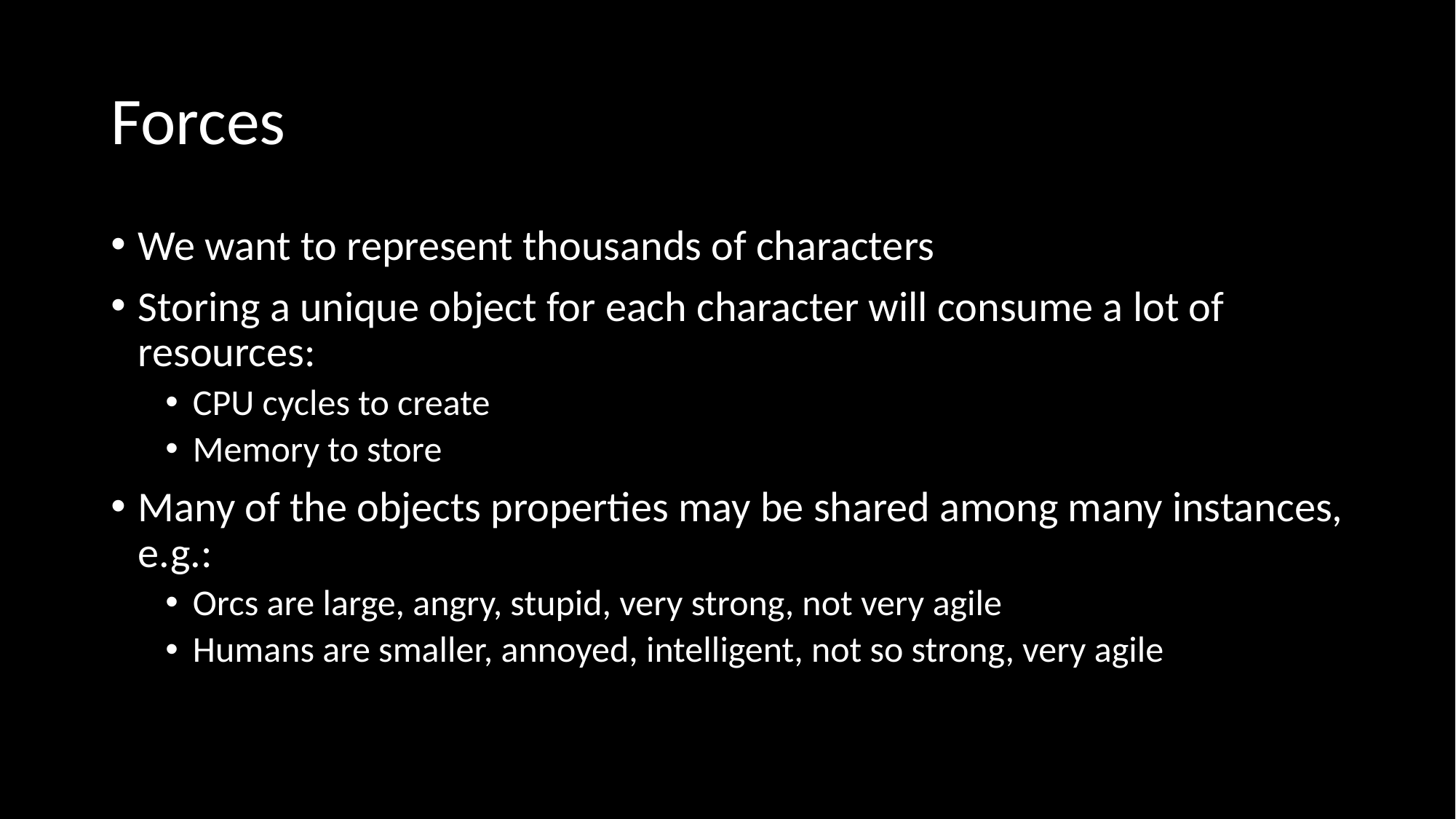

# Forces
We want to represent thousands of characters
Storing a unique object for each character will consume a lot of resources:
CPU cycles to create
Memory to store
Many of the objects properties may be shared among many instances, e.g.:
Orcs are large, angry, stupid, very strong, not very agile
Humans are smaller, annoyed, intelligent, not so strong, very agile